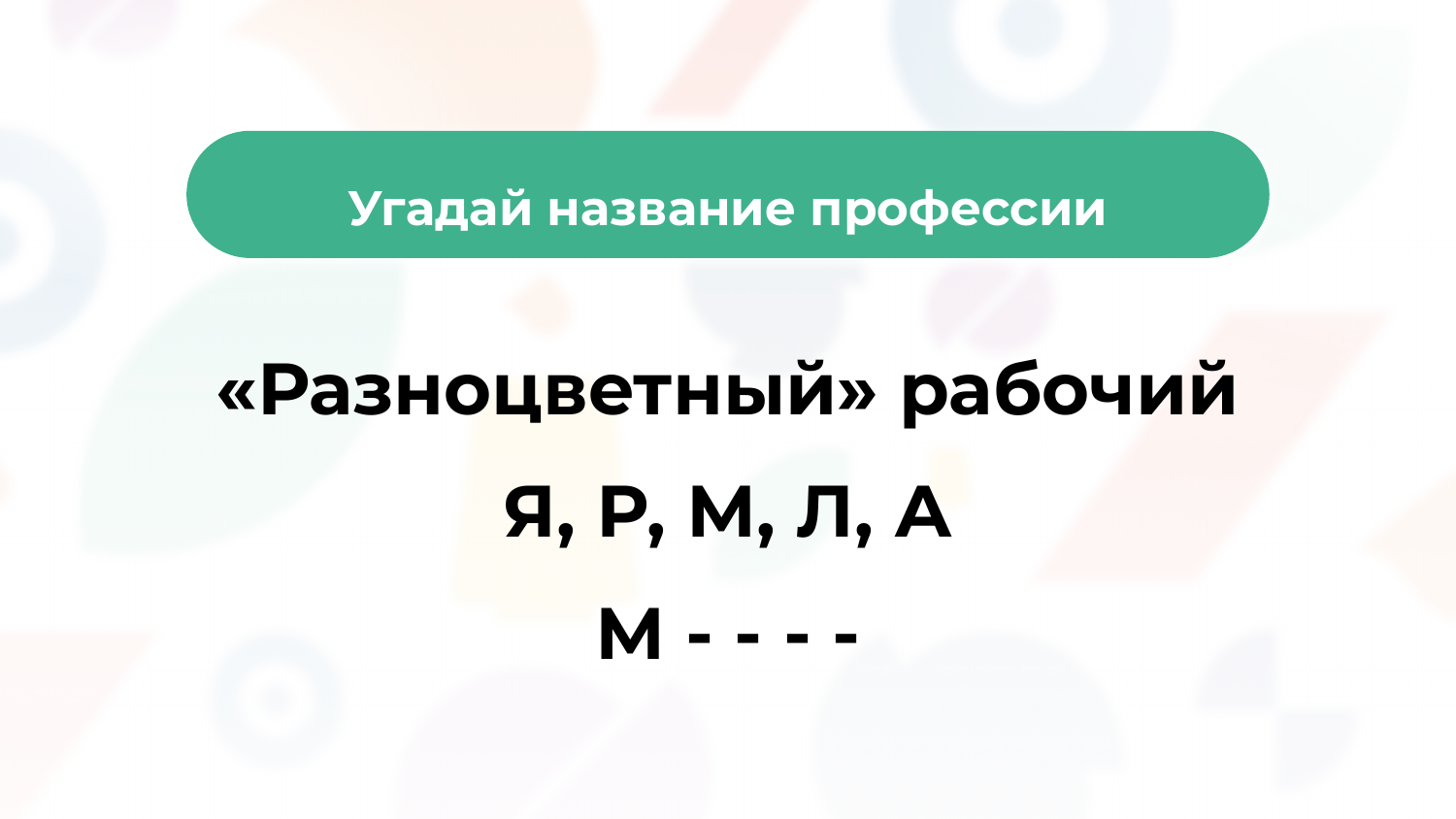

Угадай название профессии
«Разноцветный» рабочий
Я, Р, М, Л, А
М - - - -